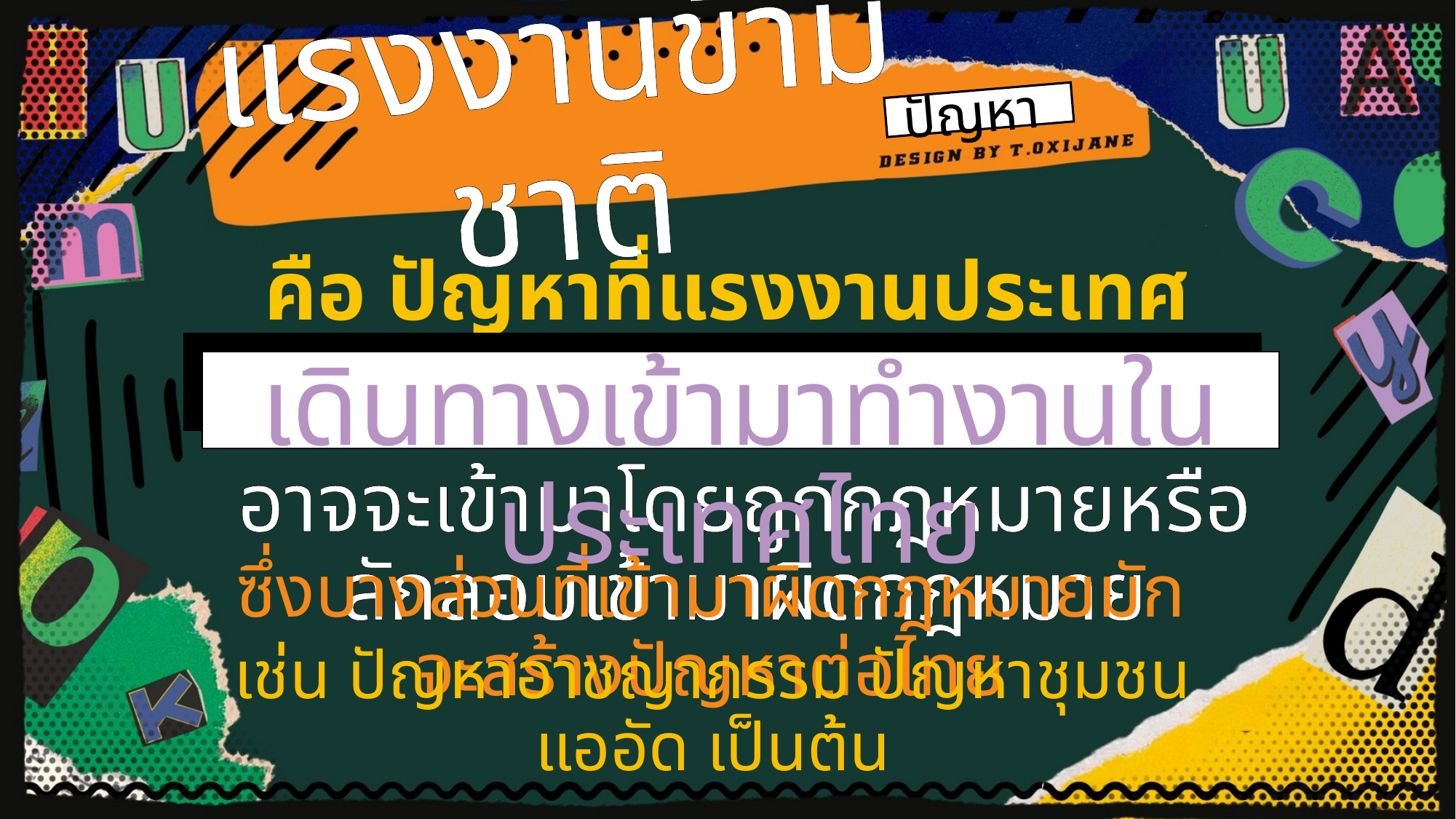

ปัญหา
แรงงานข้ามชาติ

คือ ปัญหาที่แรงงานประเทศเพื่อนบ้านบางส่วน

เดินทางเข้ามาทำงานในประเทศไทย

อาจจะเข้ามาโดยถูกกฎหมายหรือลักลอบเข้ามาผิดกฎหมาย
ซึ่งบางส่วนที่เข้ามาผิดกฎหมายมักจะสร้างปัญหาต่อไทย
เช่น ปัญหาอาชญากรรม ปัญหาชุมชนแออัด เป็นต้น